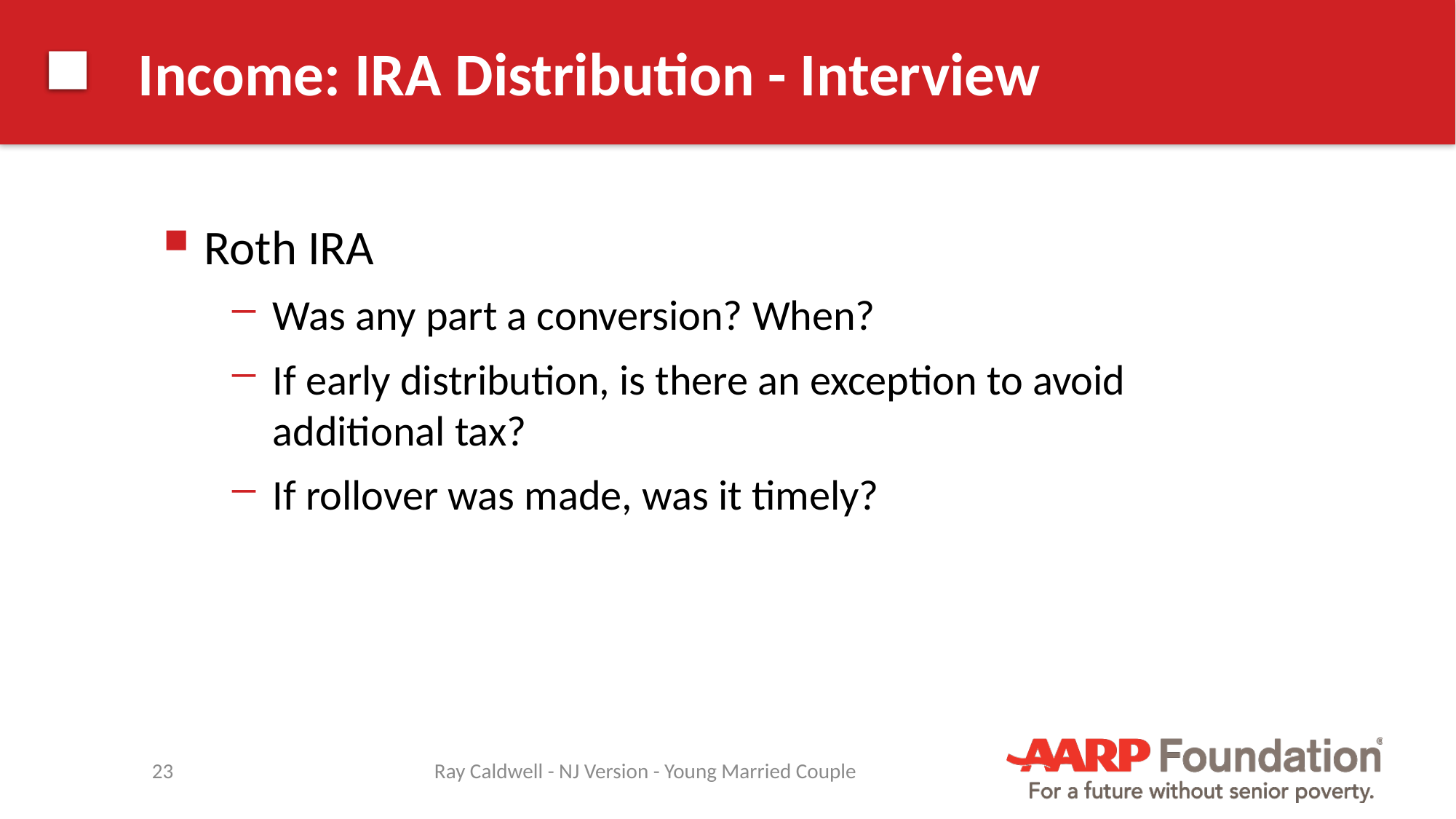

# Income: IRA Distribution - Interview
Roth IRA
Was any part a conversion? When?
If early distribution, is there an exception to avoid additional tax?
If rollover was made, was it timely?
23
Ray Caldwell - NJ Version - Young Married Couple